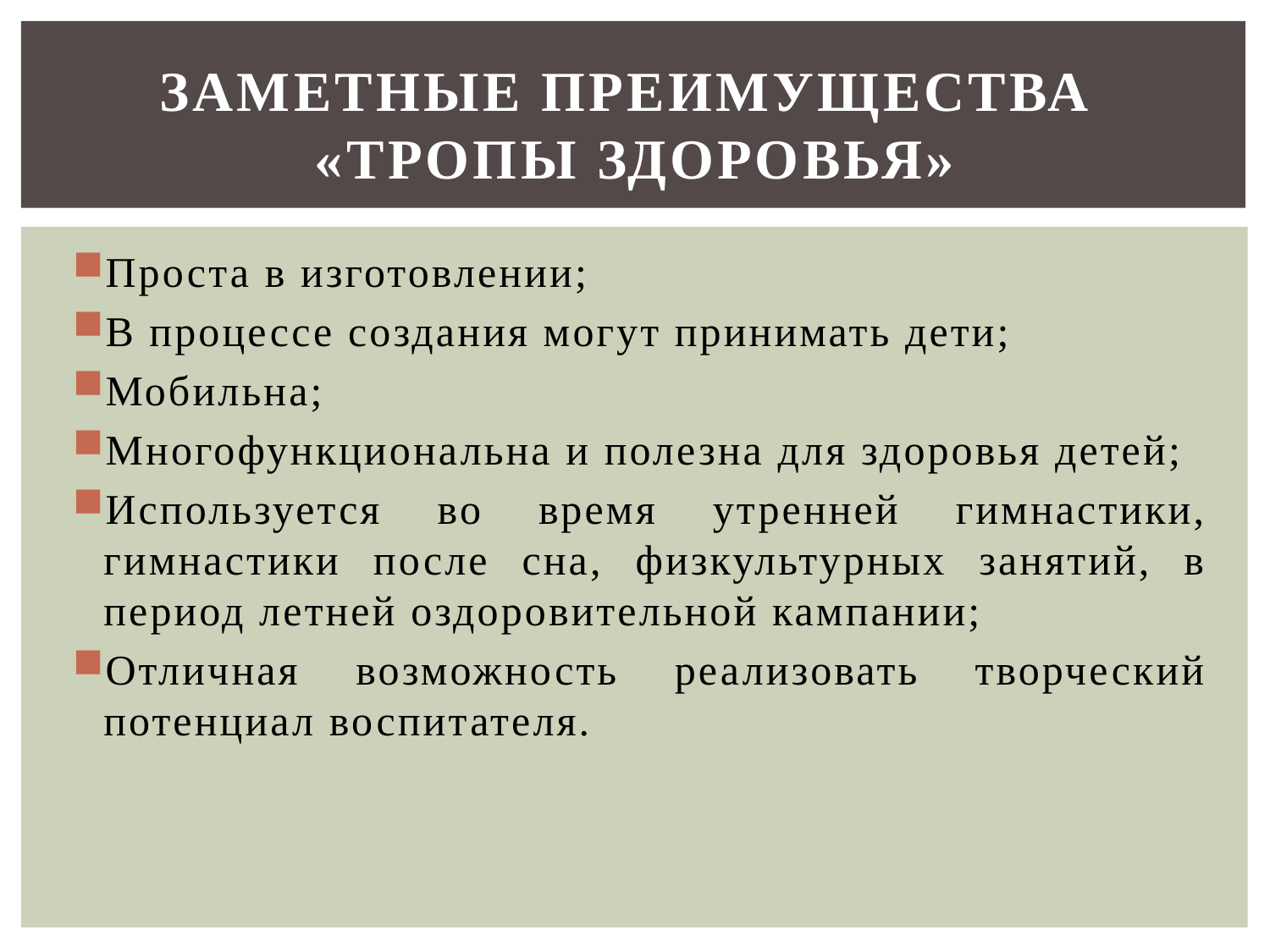

# ЗАМЕТНЫЕ ПРЕИМУЩЕСТВА «Тропы здоровья»
Проста в изготовлении;
В процессе создания могут принимать дети;
Мобильна;
Многофункциональна и полезна для здоровья детей;
Используется во время утренней гимнастики, гимнастики после сна, физкультурных занятий, в период летней оздоровительной кампании;
Отличная возможность реализовать творческий потенциал воспитателя.